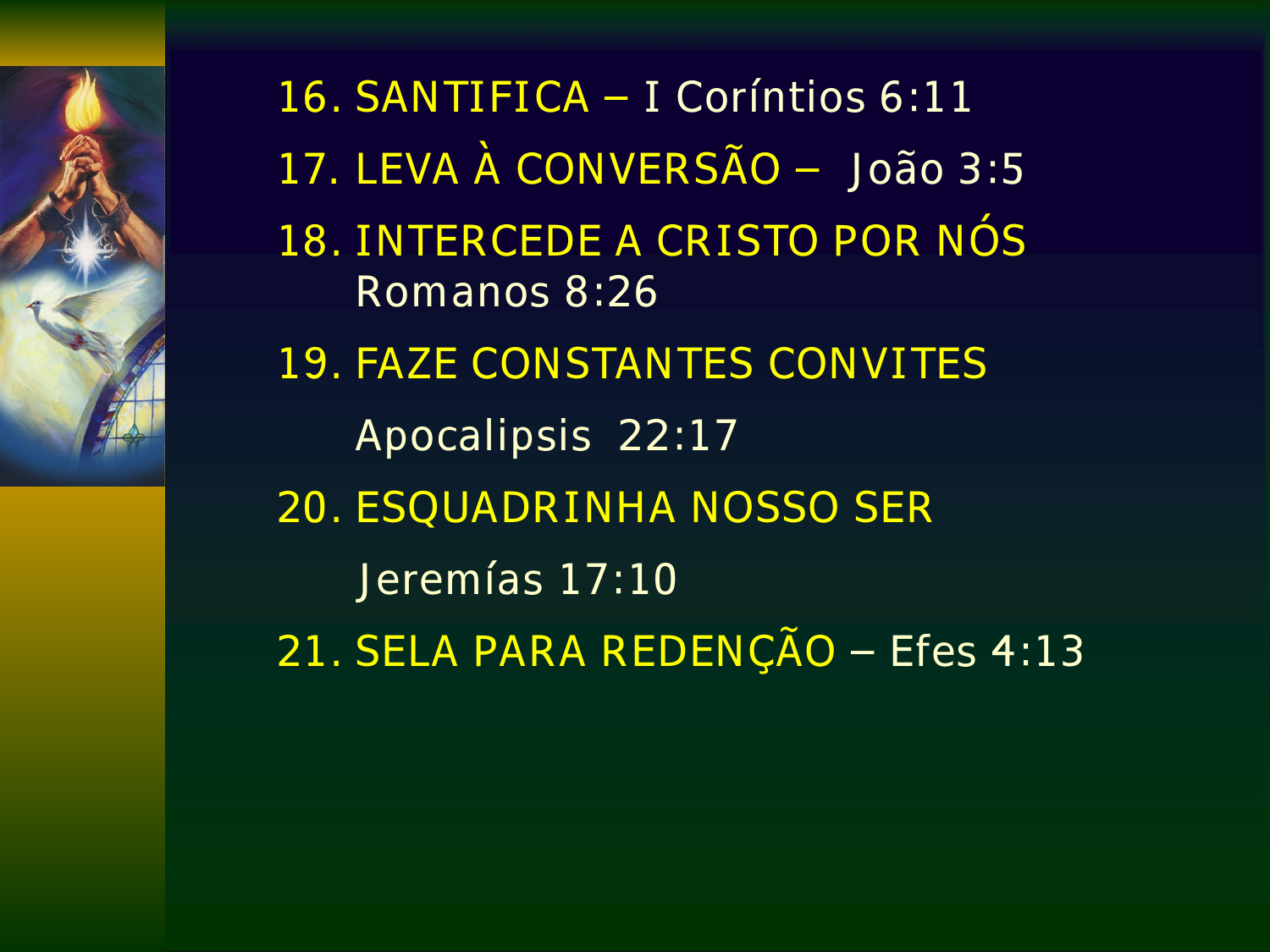

SANTIFICA – I Coríntios 6:11
LEVA À CONVERSÃO –  João 3:5
INTERCEDE A CRISTO POR NÓS  Romanos 8:26
FAZE CONSTANTES CONVITES
	Apocalipsis  22:17
ESQUADRINHA NOSSO SER
	Jeremías 17:10
21.	SELA PARA REDENÇÃO – Efes 4:13